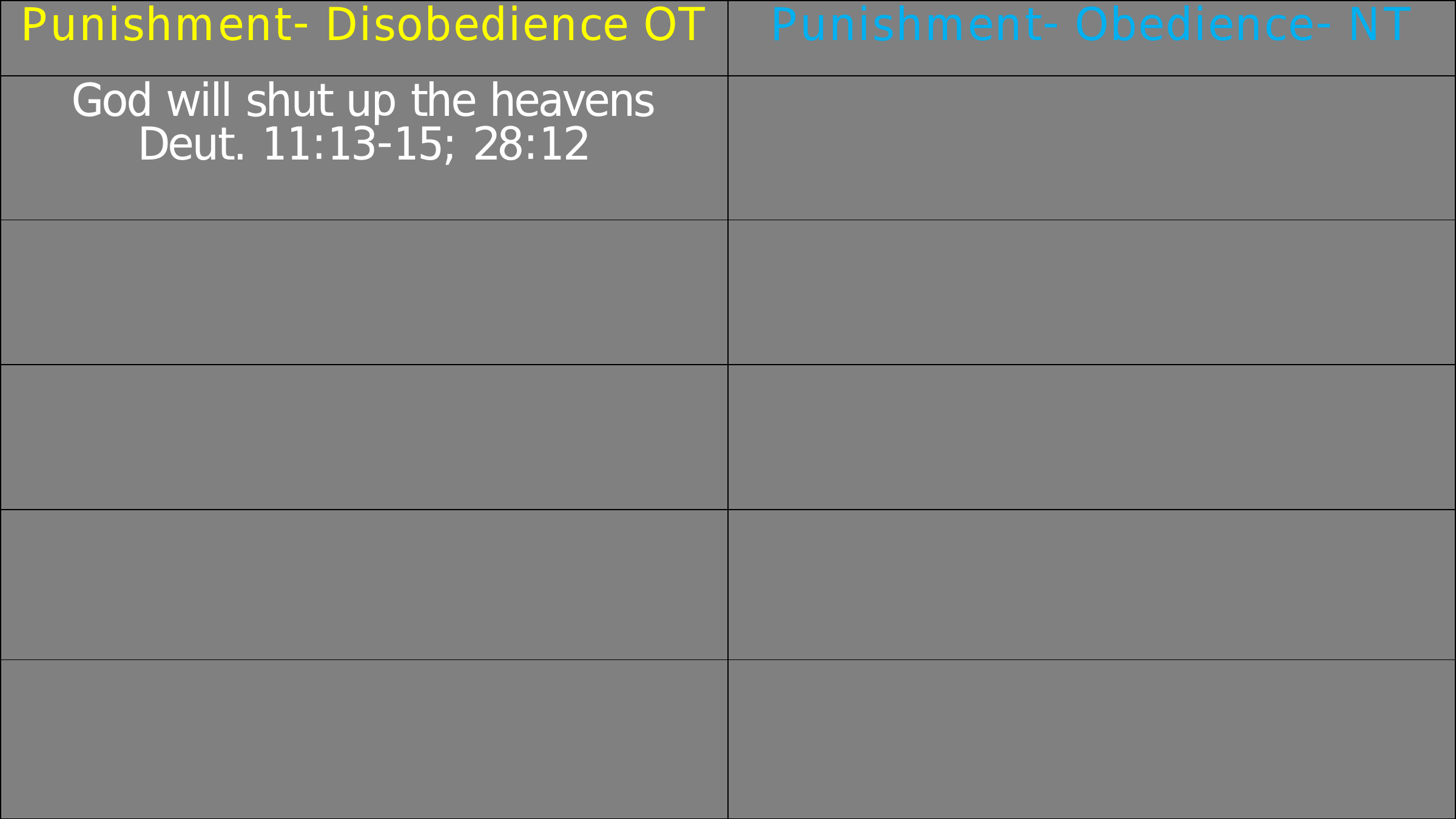

| Punishment- Disobedience OT | Punishment- Obedience- NT |
| --- | --- |
| God will shut up the heavens Deut. 11:13-15; 28:12 |  |
|  |  |
|  |  |
|  |  |
|  |  |